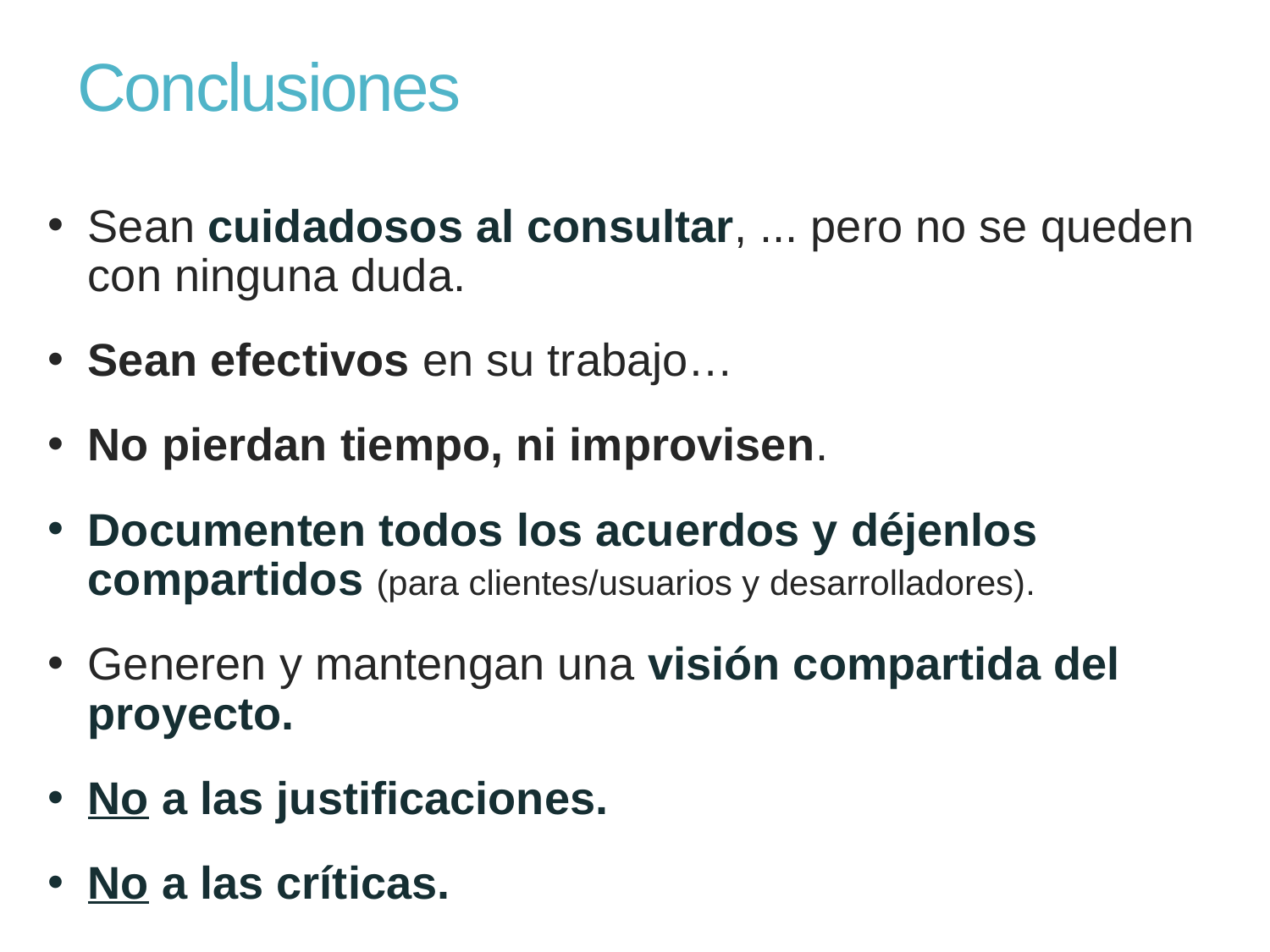

# Conclusiones
Sean cuidadosos al consultar, ... pero no se queden con ninguna duda.
Sean efectivos en su trabajo…
No pierdan tiempo, ni improvisen.
Documenten todos los acuerdos y déjenlos compartidos (para clientes/usuarios y desarrolladores).
Generen y mantengan una visión compartida del proyecto.
No a las justificaciones.
No a las críticas.